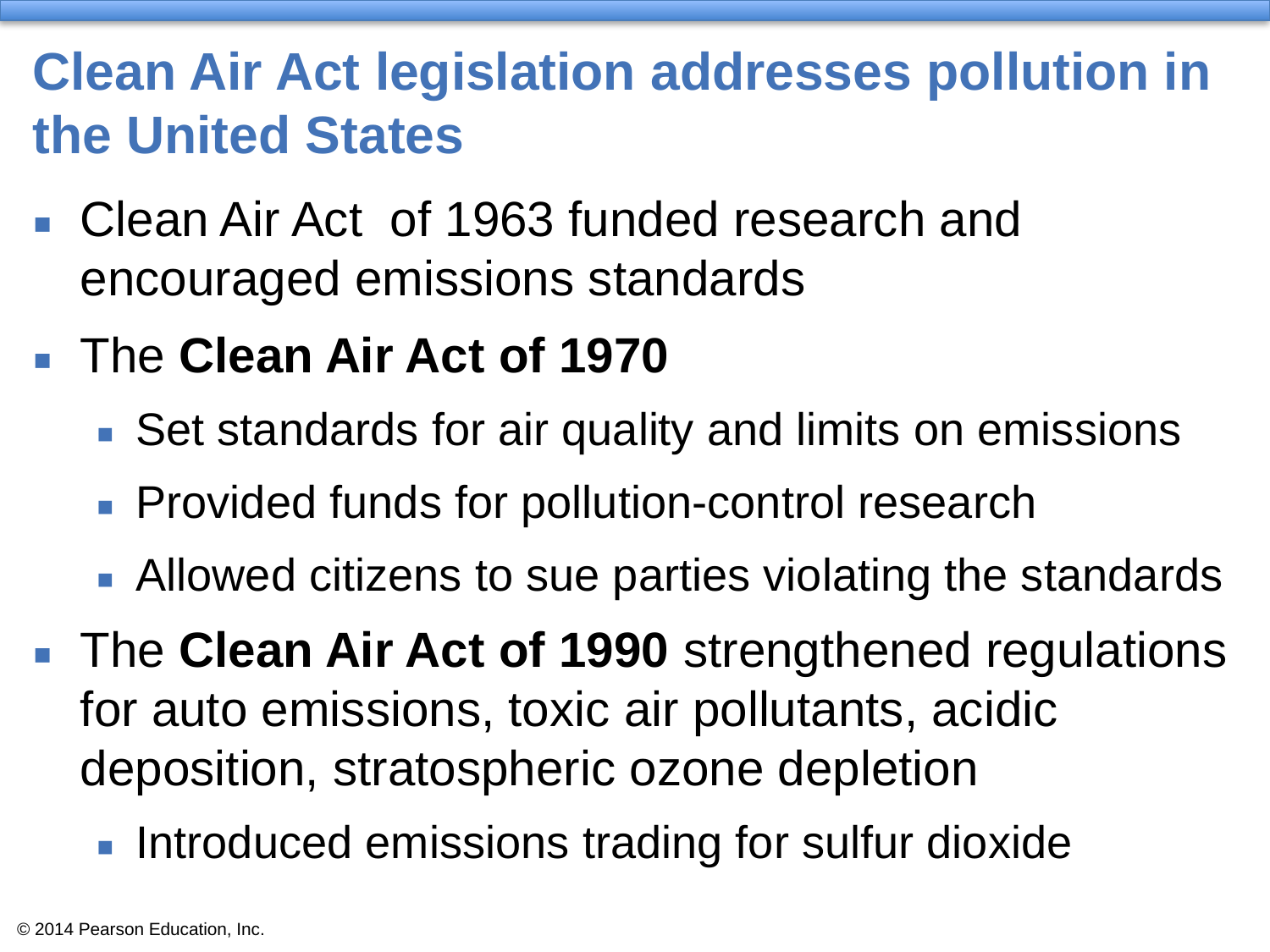

# Clean Air Act legislation addresses pollution in the United States
Clean Air Act  of 1963 funded research and encouraged emissions standards
The Clean Air Act of 1970
Set standards for air quality and limits on emissions
Provided funds for pollution-control research
Allowed citizens to sue parties violating the standards
The Clean Air Act of 1990 strengthened regulations for auto emissions, toxic air pollutants, acidic deposition, stratospheric ozone depletion
Introduced emissions trading for sulfur dioxide